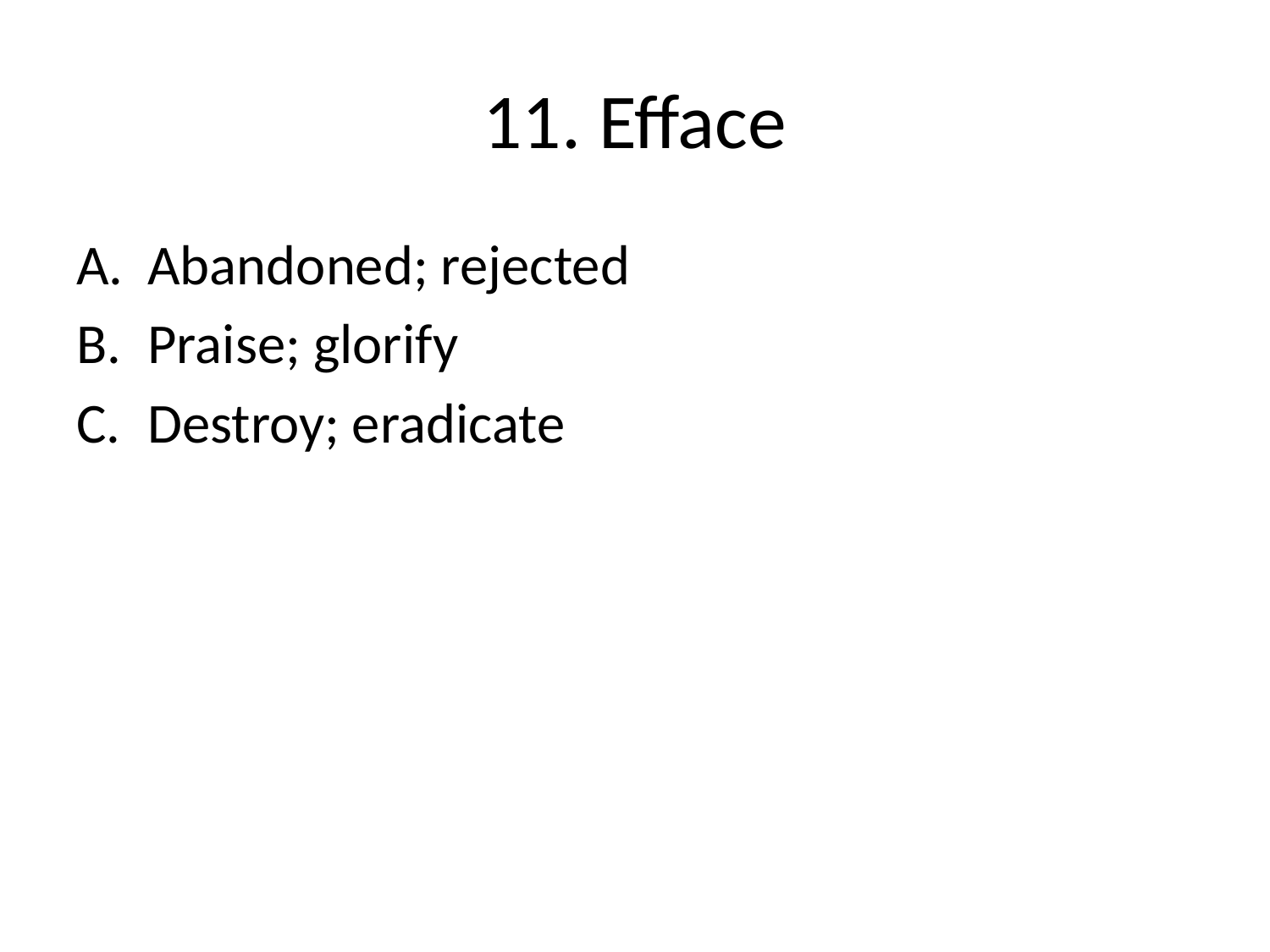

# 11. Efface
Abandoned; rejected
Praise; glorify
Destroy; eradicate